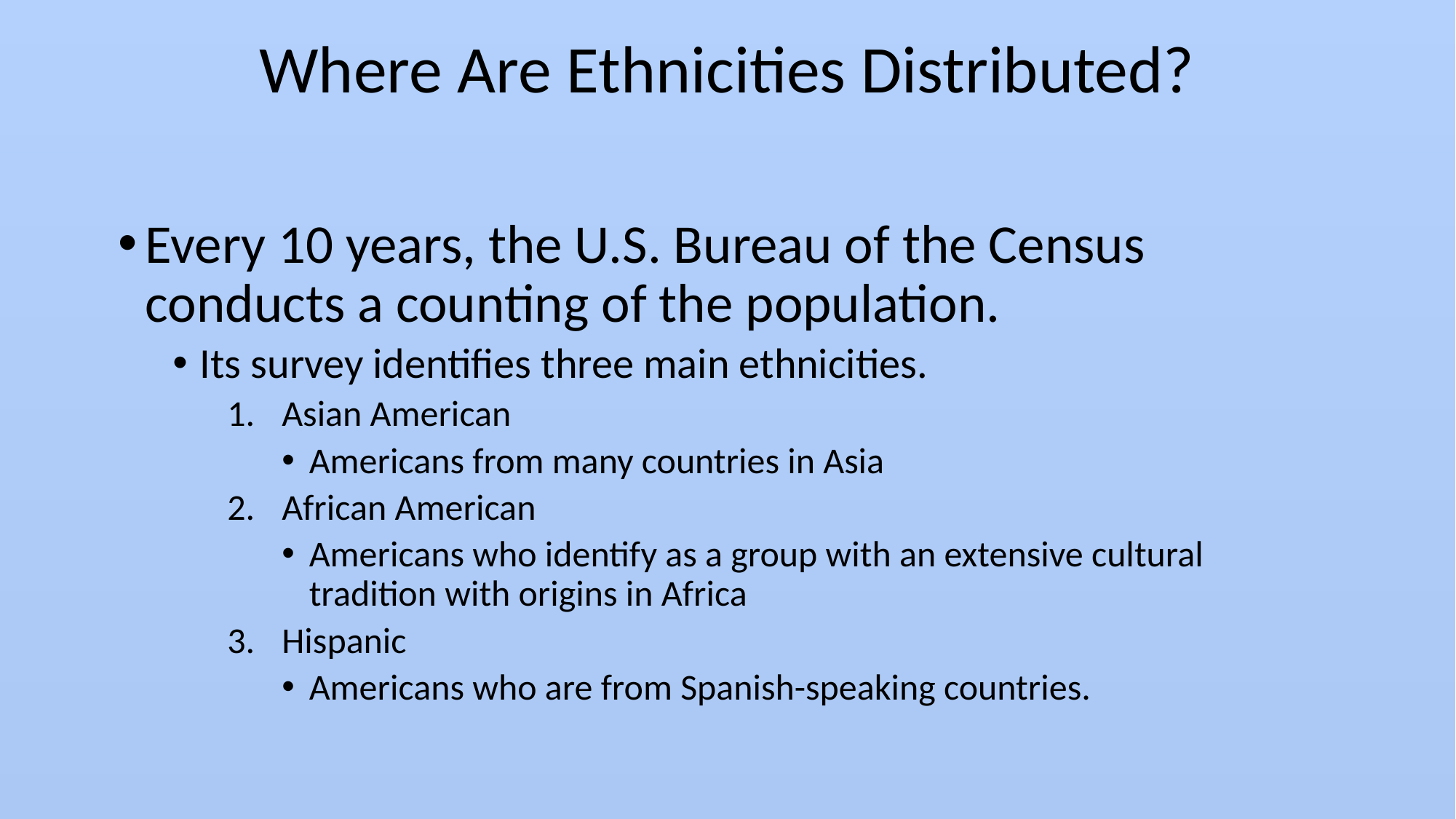

# Where Are Ethnicities Distributed?
Every 10 years, the U.S. Bureau of the Census conducts a counting of the population.
Its survey identifies three main ethnicities.
Asian American
Americans from many countries in Asia
African American
Americans who identify as a group with an extensive cultural tradition with origins in Africa
Hispanic
Americans who are from Spanish-speaking countries.